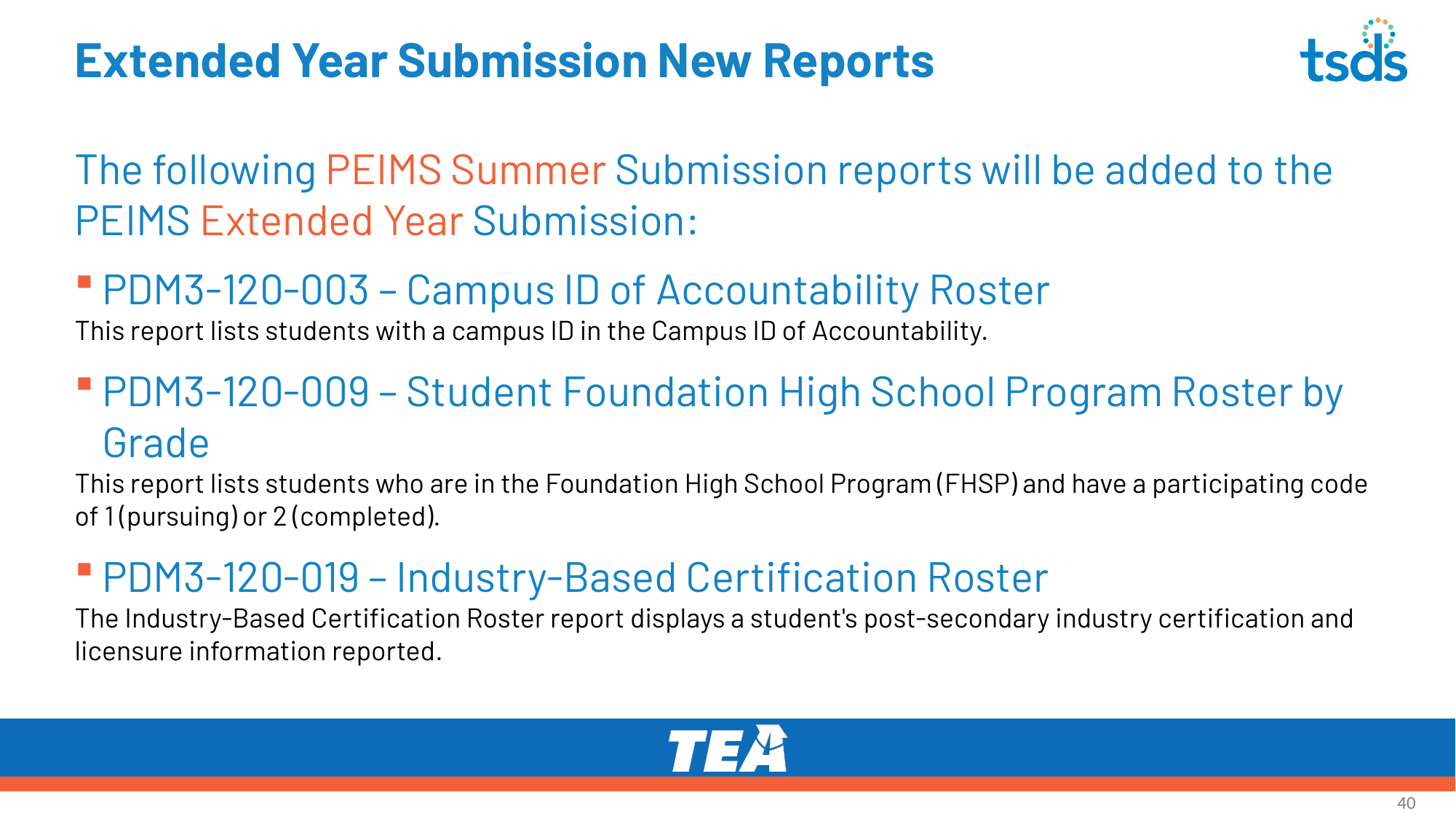

# Extended Year Submission New Reports
The following PEIMS Summer Submission reports will be added to the PEIMS Extended Year Submission:
PDM3-120-003 – Campus ID of Accountability Roster
This report lists students with a campus ID in the Campus ID of Accountability.
PDM3-120-009 – Student Foundation High School Program Roster by Grade
This report lists students who are in the Foundation High School Program (FHSP) and have a participating code of 1 (pursuing) or 2 (completed).
PDM3-120-019 – Industry-Based Certification Roster
The Industry-Based Certification Roster report displays a student's post-secondary industry certification and licensure information reported.

40